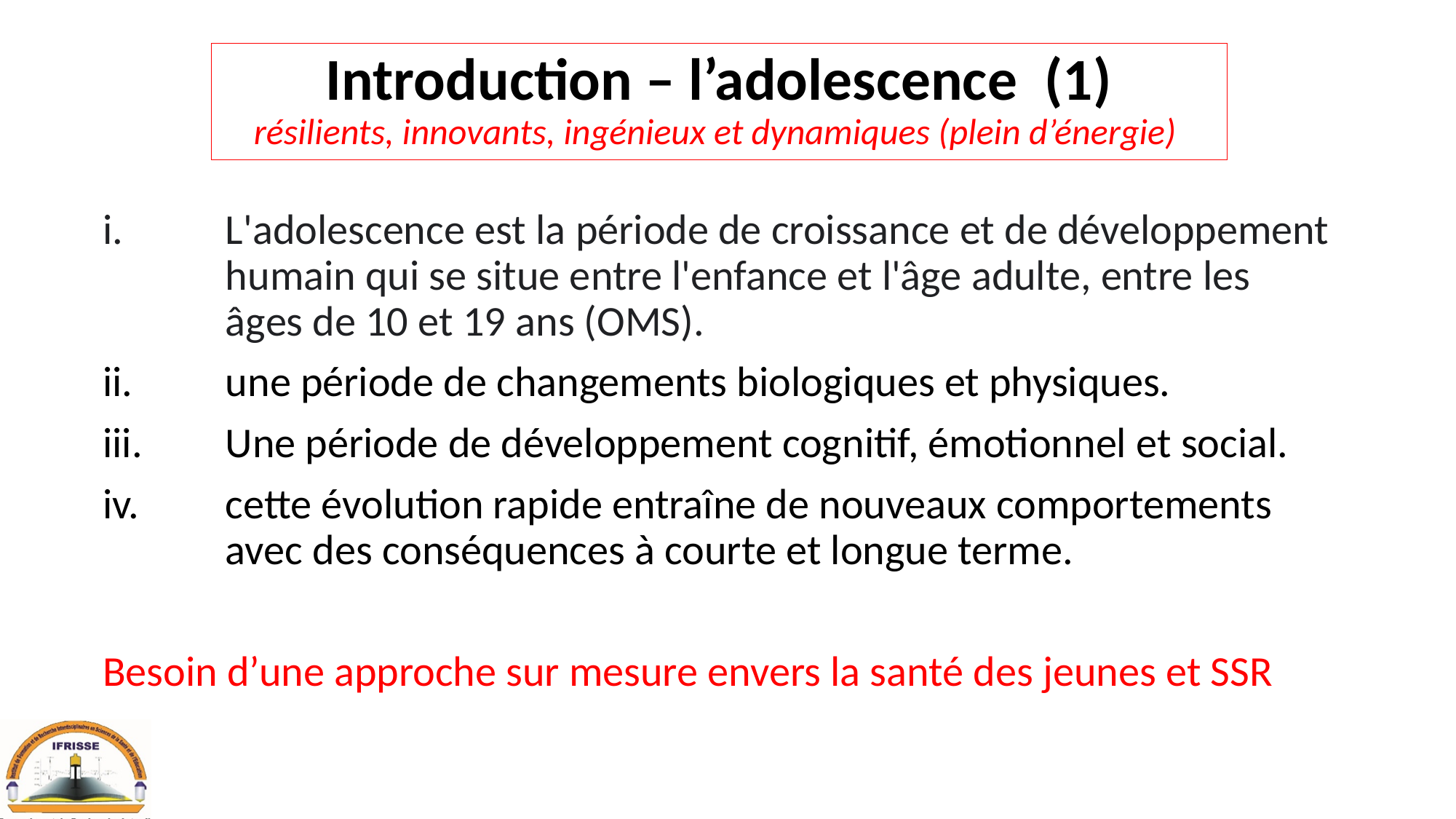

# Introduction – l’adolescence  (1) résilients, innovants, ingénieux et dynamiques (plein d’énergie)
L'adolescence est la période de croissance et de développement humain qui se situe entre l'enfance et l'âge adulte, entre les âges de 10 et 19 ans (OMS).
une période de changements biologiques et physiques.
Une période de développement cognitif, émotionnel et social.
cette évolution rapide entraîne de nouveaux comportements avec des conséquences à courte et longue terme.

Besoin d’une approche sur mesure envers la santé des jeunes et SSR